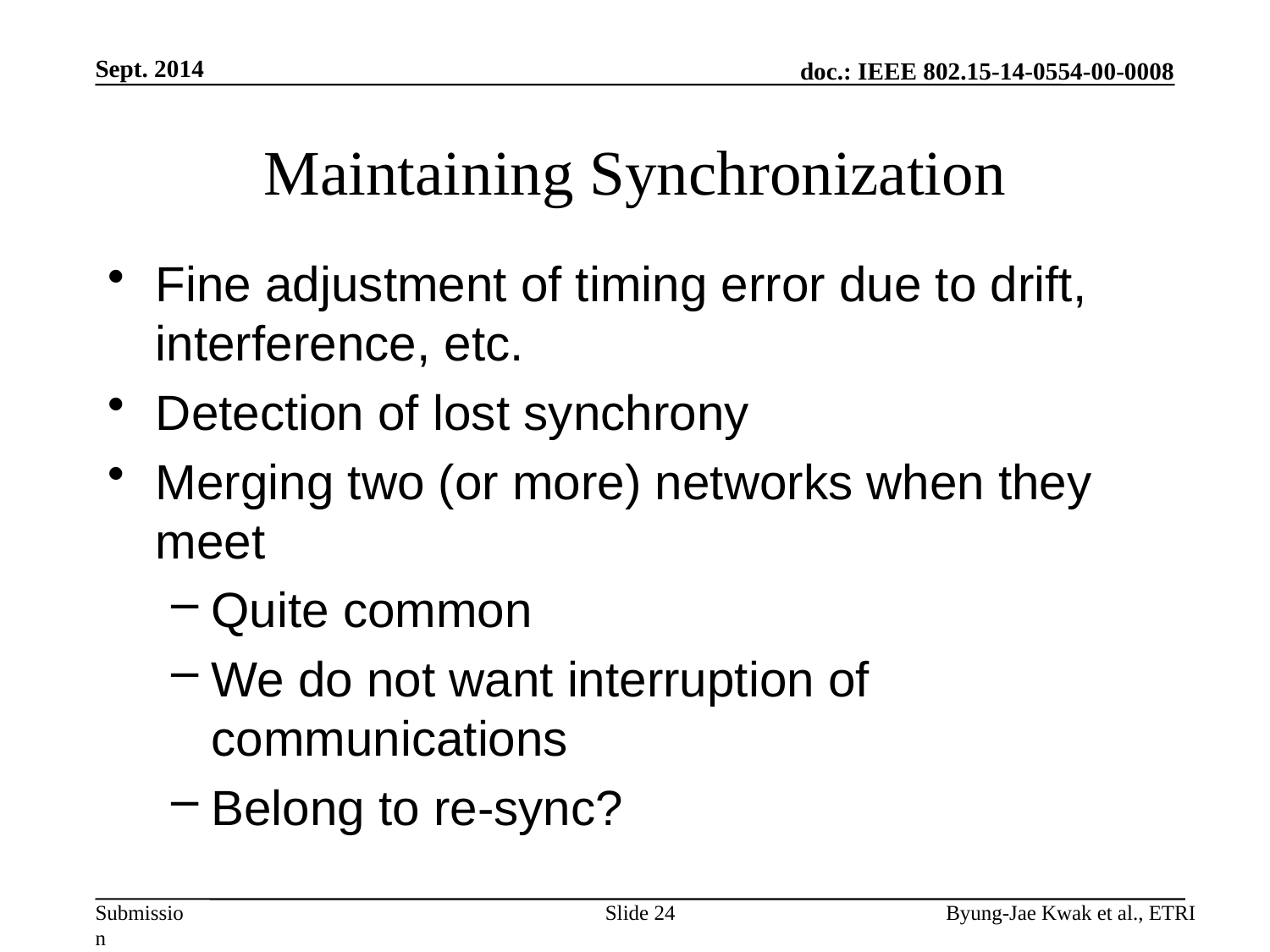

Sept. 2014
# Maintaining Synchronization
Fine adjustment of timing error due to drift, interference, etc.
Detection of lost synchrony
Merging two (or more) networks when they meet
Quite common
We do not want interruption of communications
Belong to re-sync?
Slide 24
Byung-Jae Kwak et al., ETRI